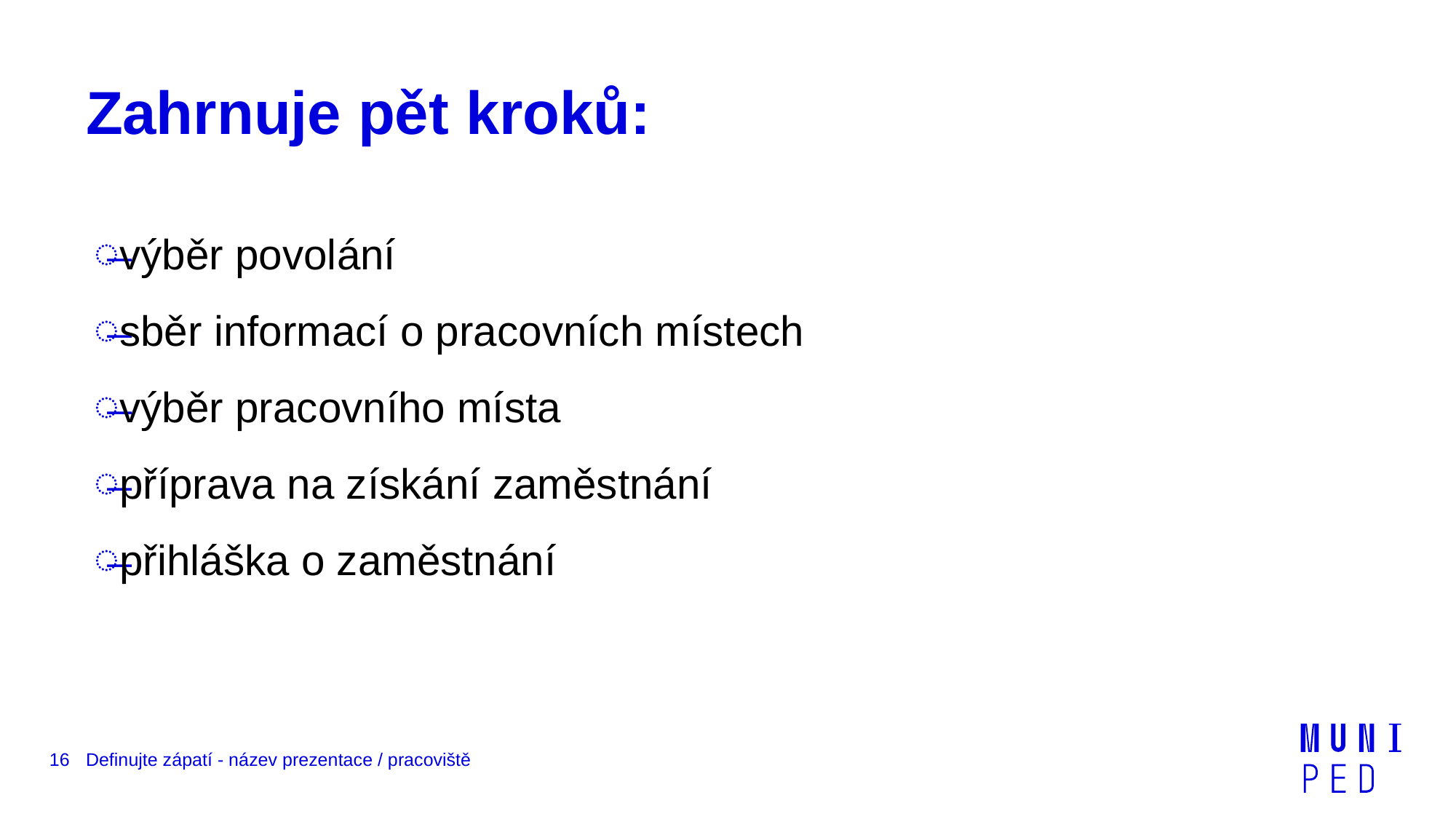

# Zahrnuje pět kroků:
výběr povolání
sběr informací o pracovních místech
výběr pracovního místa
příprava na získání zaměstnání
přihláška o zaměstnání

16
Definujte zápatí - název prezentace / pracoviště